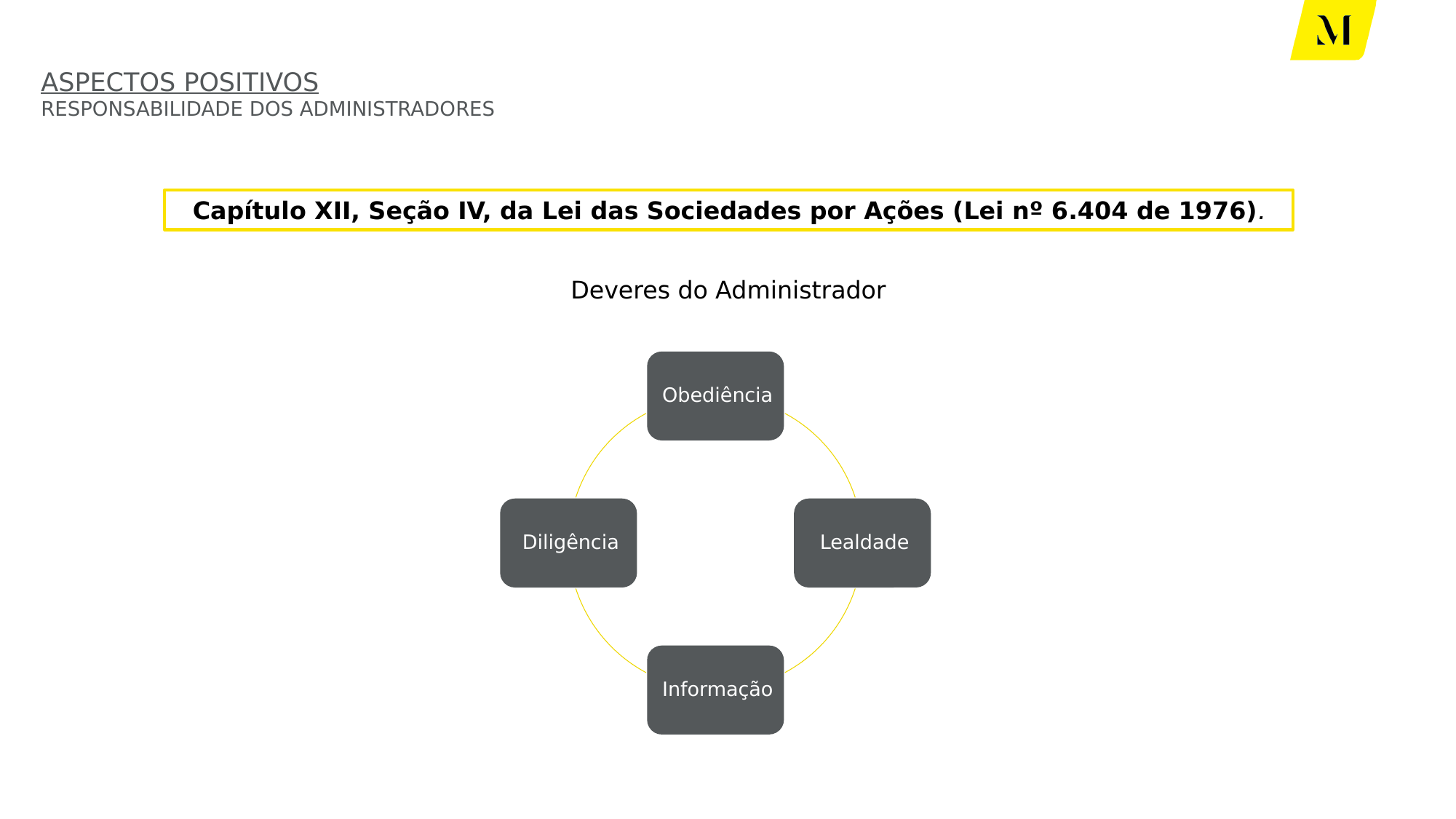

# ASPECTOS POSITIVOS RESPONSABILIDADE DOS ADMINISTRADORES
Capítulo XII, Seção IV, da Lei das Sociedades por Ações (Lei nº 6.404 de 1976).
Deveres do Administrador
Obediência
Lealdade
Informação
Diligência